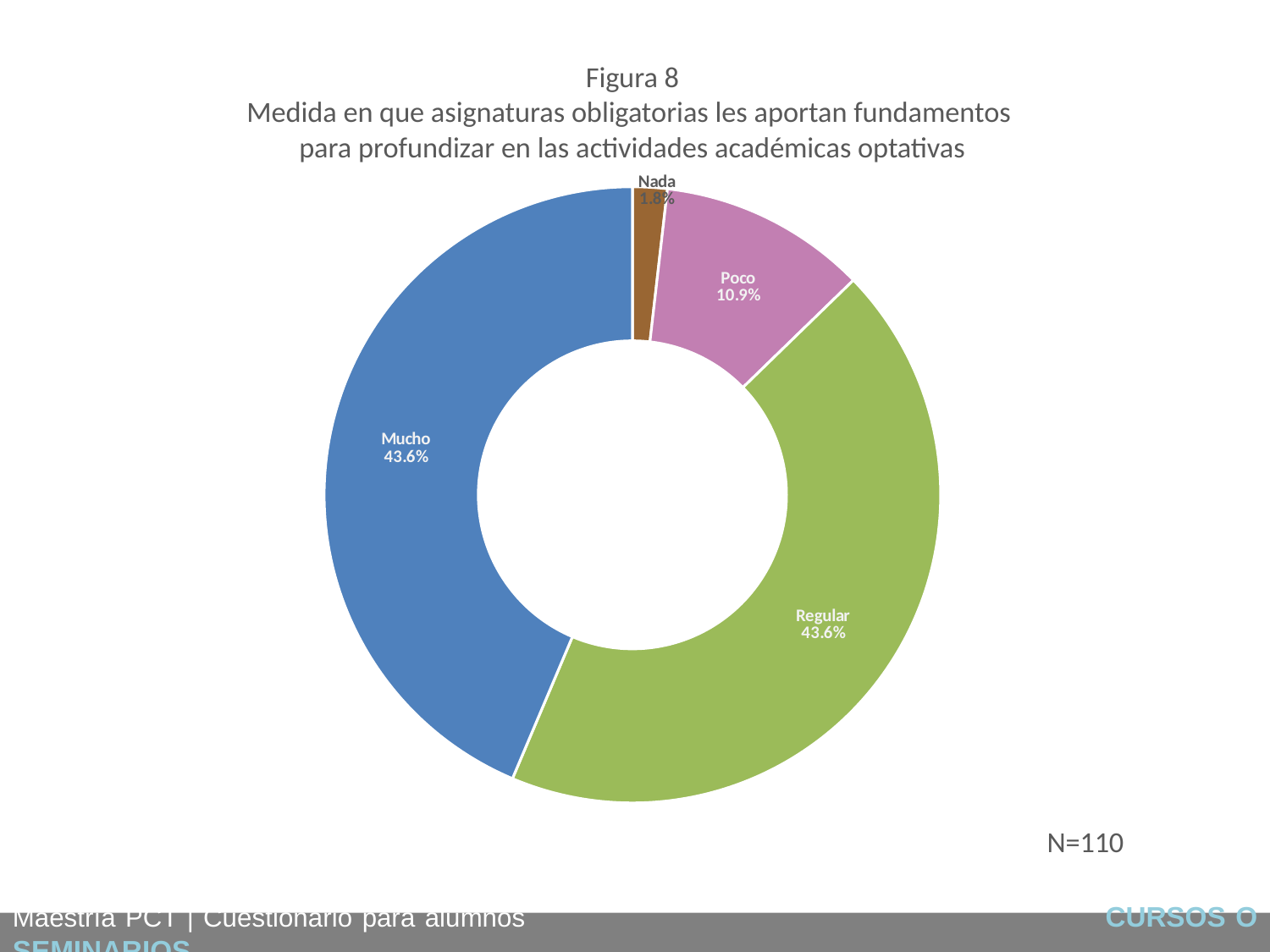

Figura 8
Medida en que asignaturas obligatorias les aportan fundamentos
para profundizar en las actividades académicas optativas

### Chart

| Category |  |
|---|---|
| Nada | 2.0 |
| Poco | 12.0 |
| Regular | 48.0 |
| Mucho | 48.0 |
N=110
Maestría PCT | Cuestionario para alumnos                                                                        CURSOS O SEMINARIOS